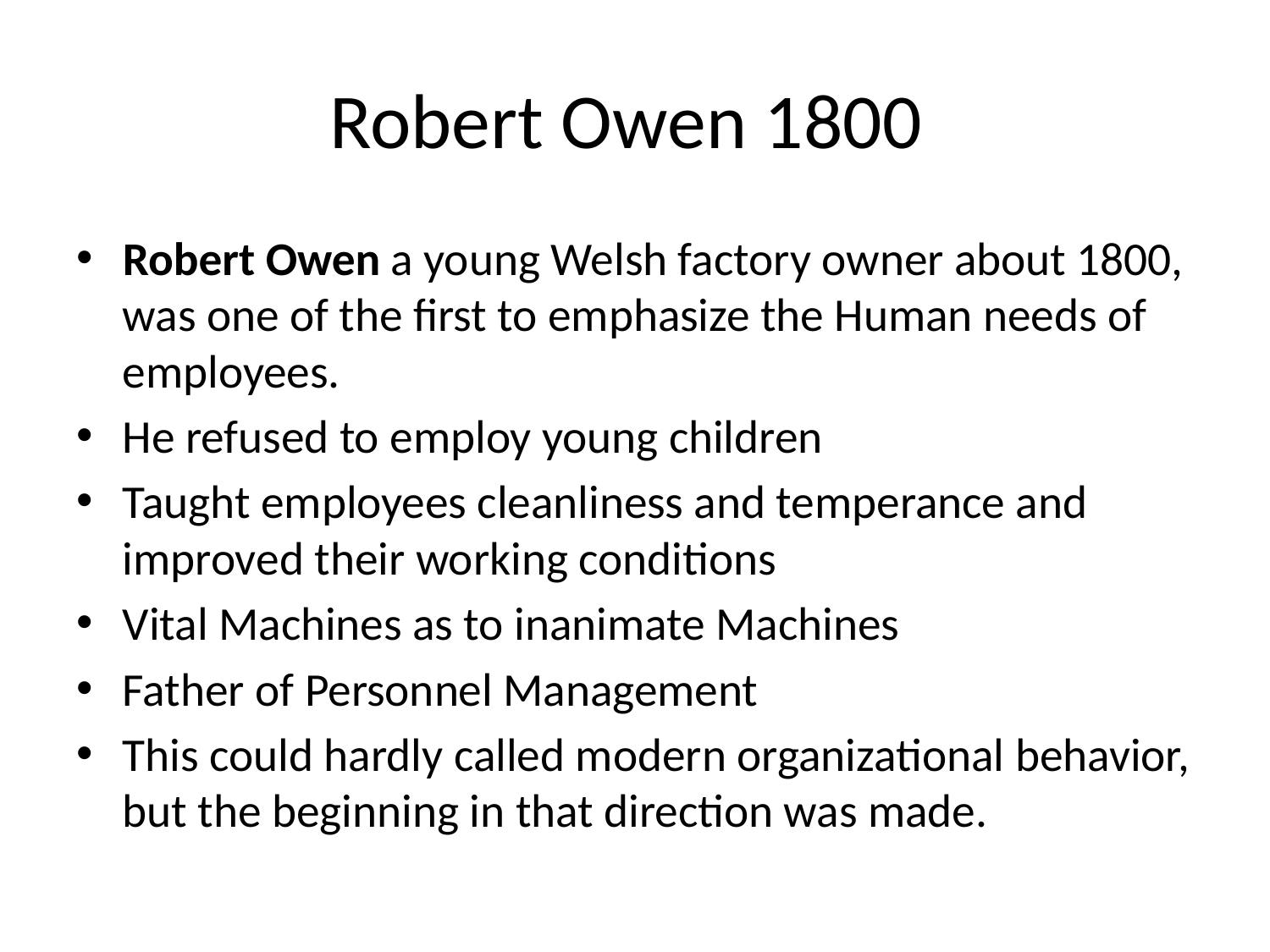

# Robert Owen 1800
Robert Owen a young Welsh factory owner about 1800, was one of the first to emphasize the Human needs of employees.
He refused to employ young children
Taught employees cleanliness and temperance and improved their working conditions
Vital Machines as to inanimate Machines
Father of Personnel Management
This could hardly called modern organizational behavior, but the beginning in that direction was made.